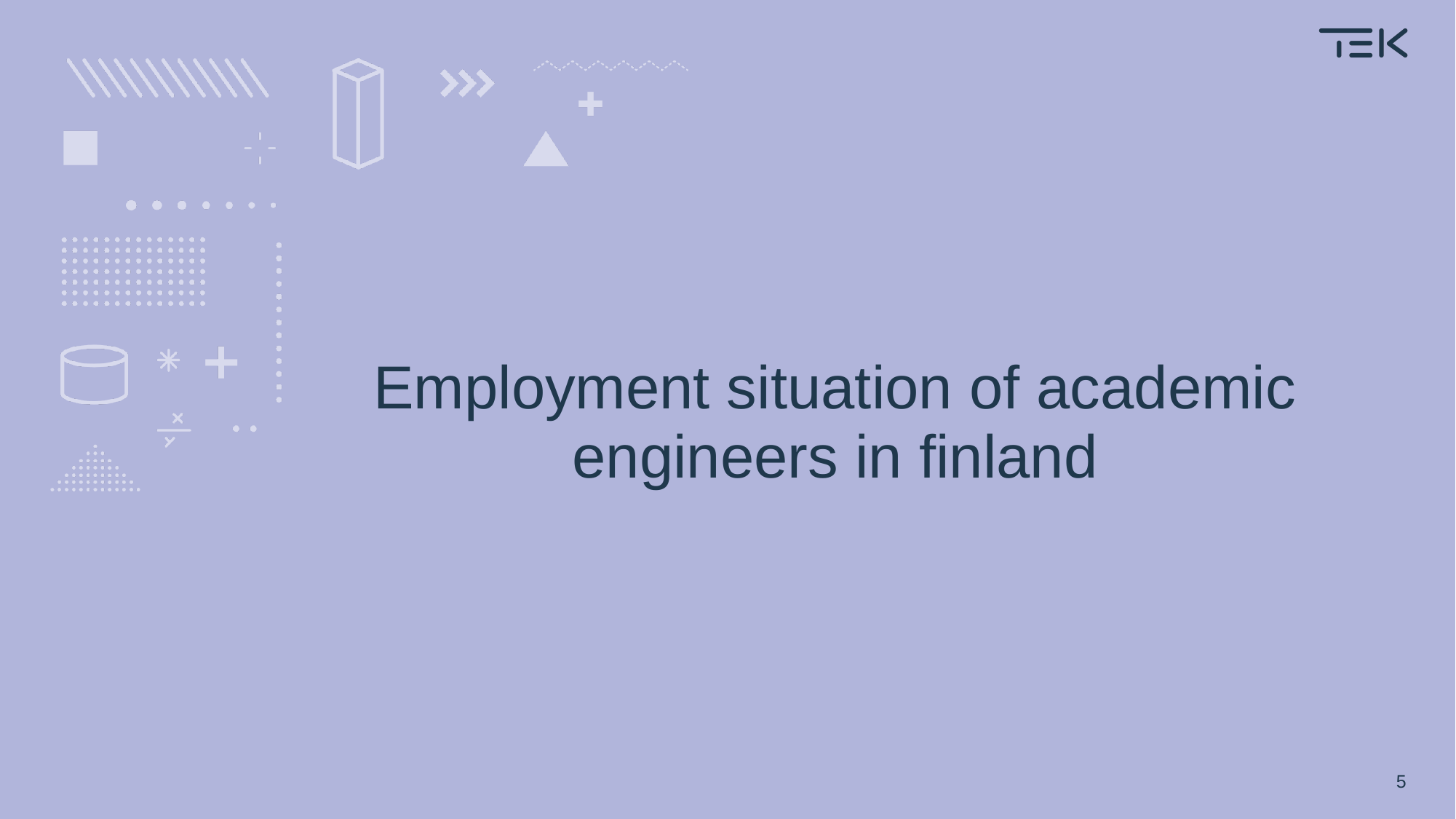

# Employment situation of academic engineers in finland
5